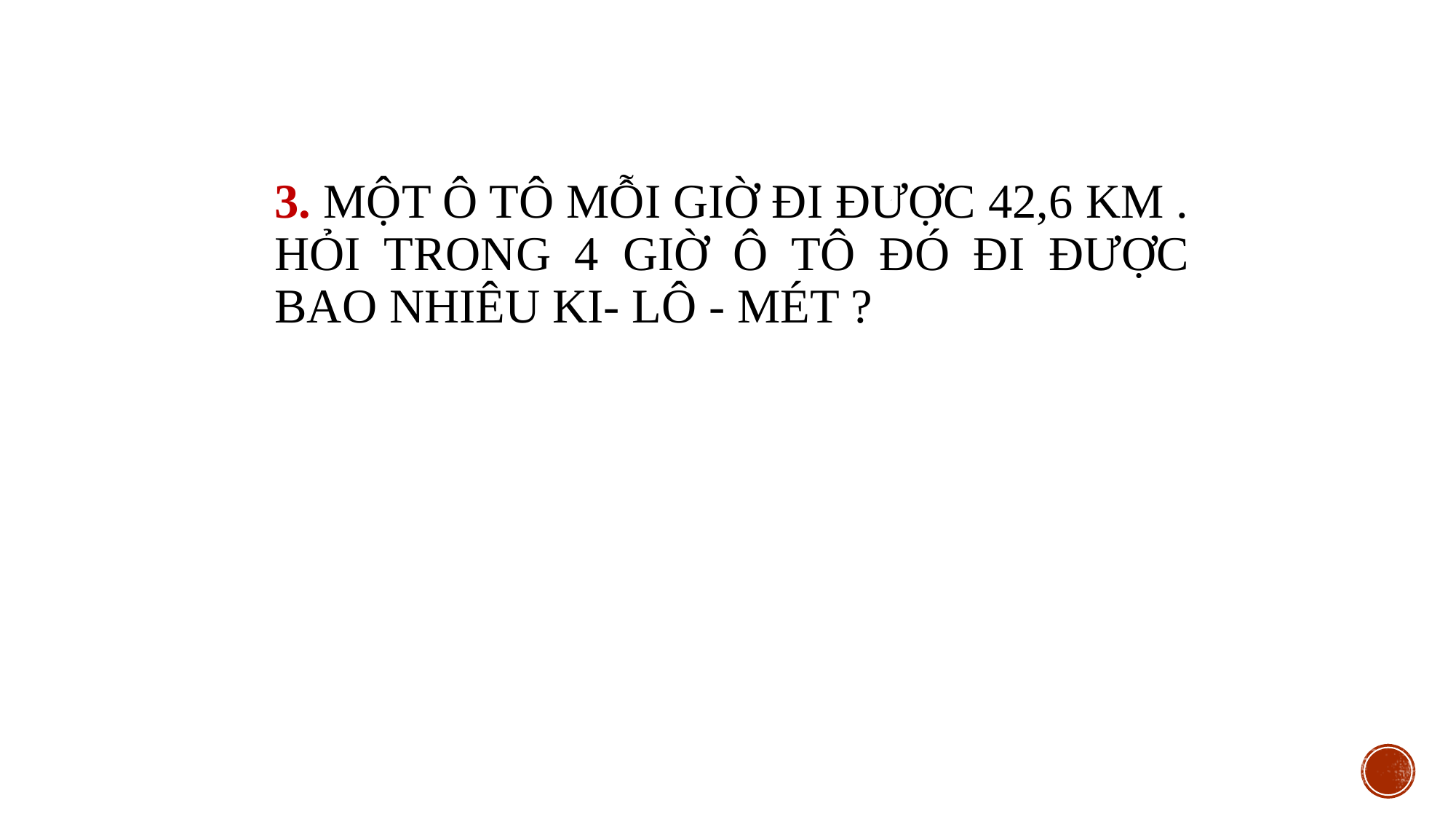

# 3. Một ô tô mỗi giờ đi được 42,6 km . Hỏi trong 4 giờ ô tô đó đi được bao nhiêu ki- lô - mét ?